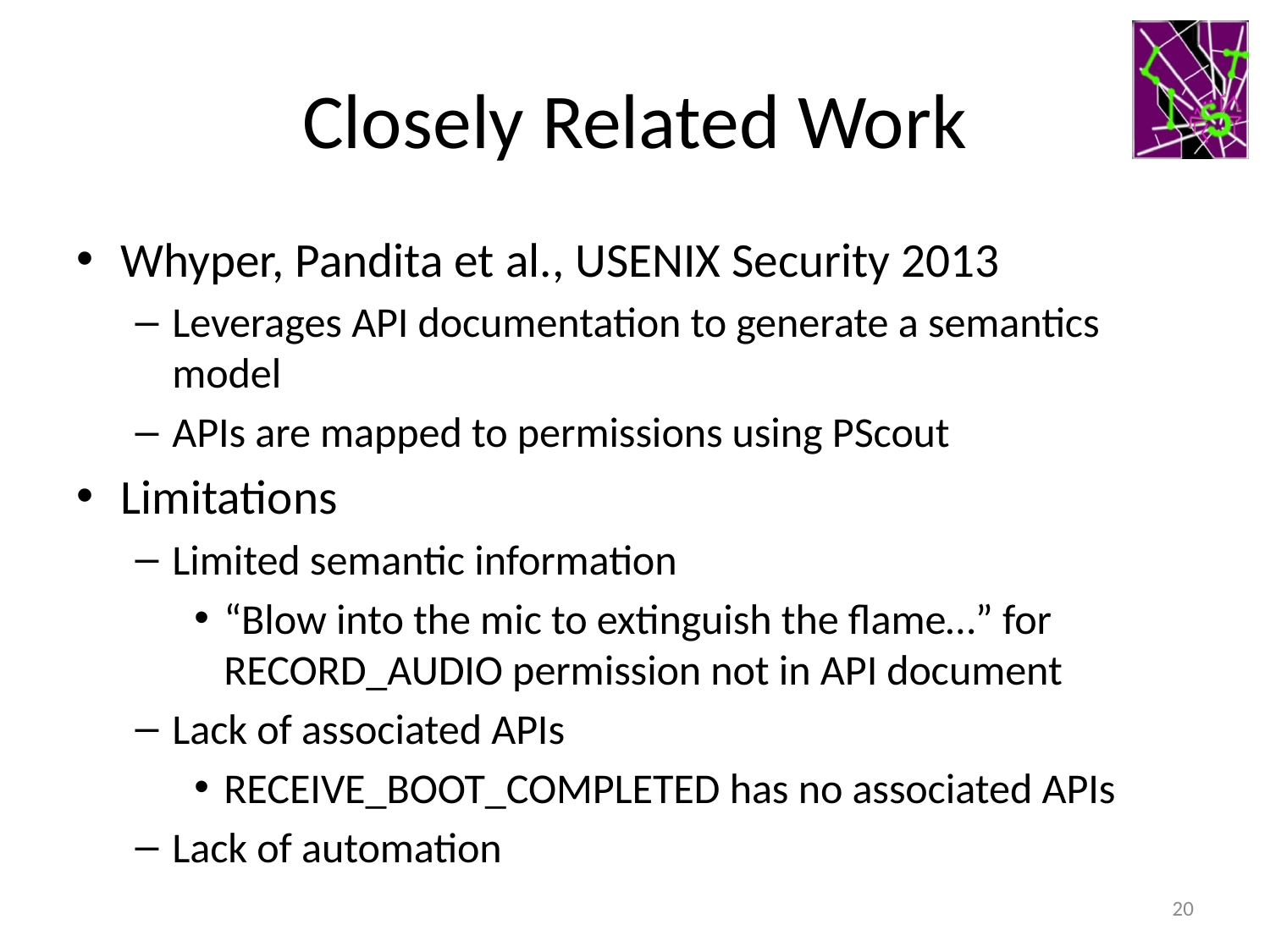

# Closely Related Work
Whyper, Pandita et al., USENIX Security 2013
Leverages API documentation to generate a semantics model
APIs are mapped to permissions using PScout
Limitations
Limited semantic information
“Blow into the mic to extinguish the flame…” for RECORD_AUDIO permission not in API document
Lack of associated APIs
RECEIVE_BOOT_COMPLETED has no associated APIs
Lack of automation

20